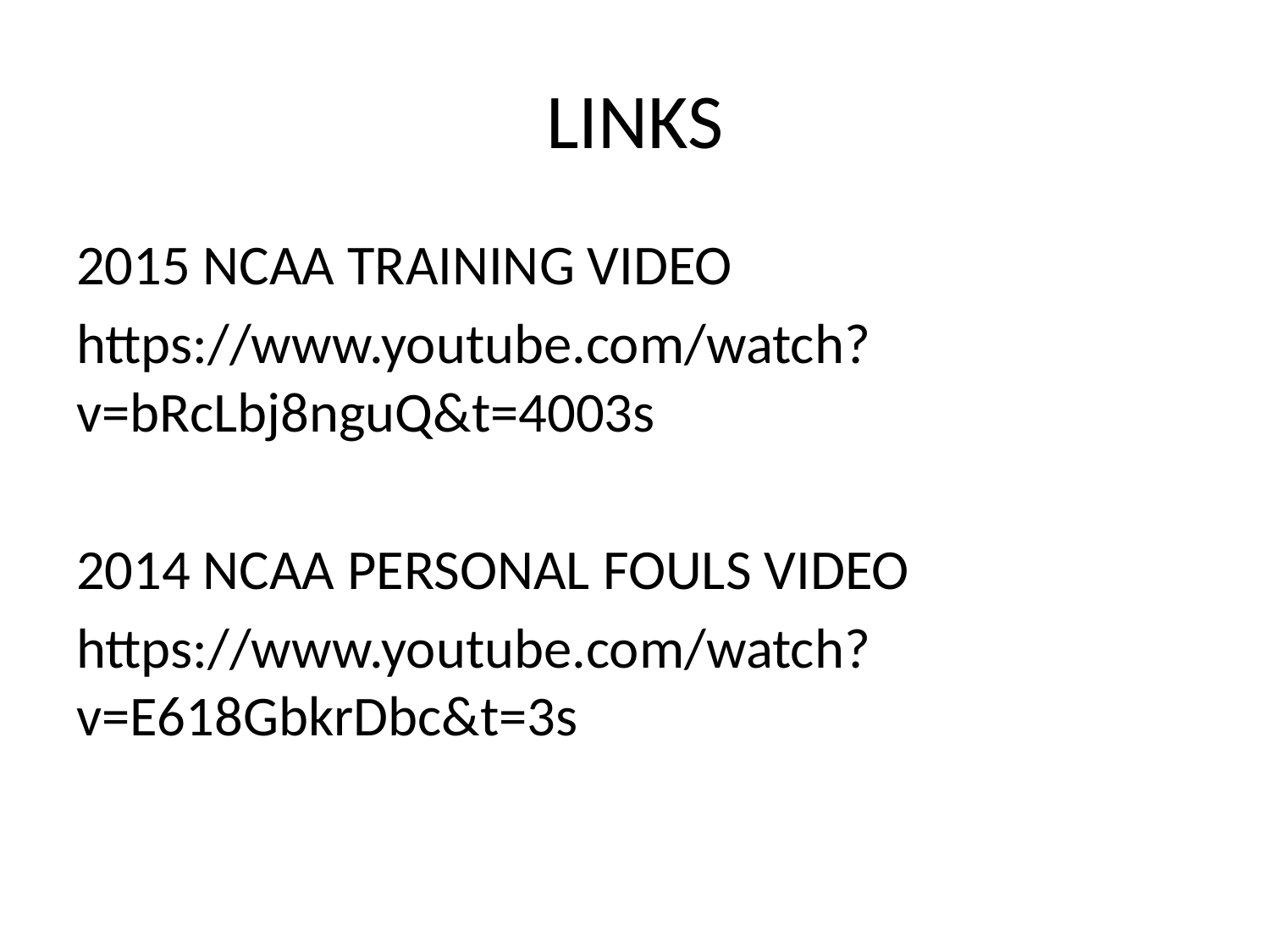

# LINKS
2015 NCAA TRAINING VIDEO
https://www.youtube.com/watch?v=bRcLbj8nguQ&t=4003s

2014 NCAA PERSONAL FOULS VIDEO
https://www.youtube.com/watch?v=E618GbkrDbc&t=3s